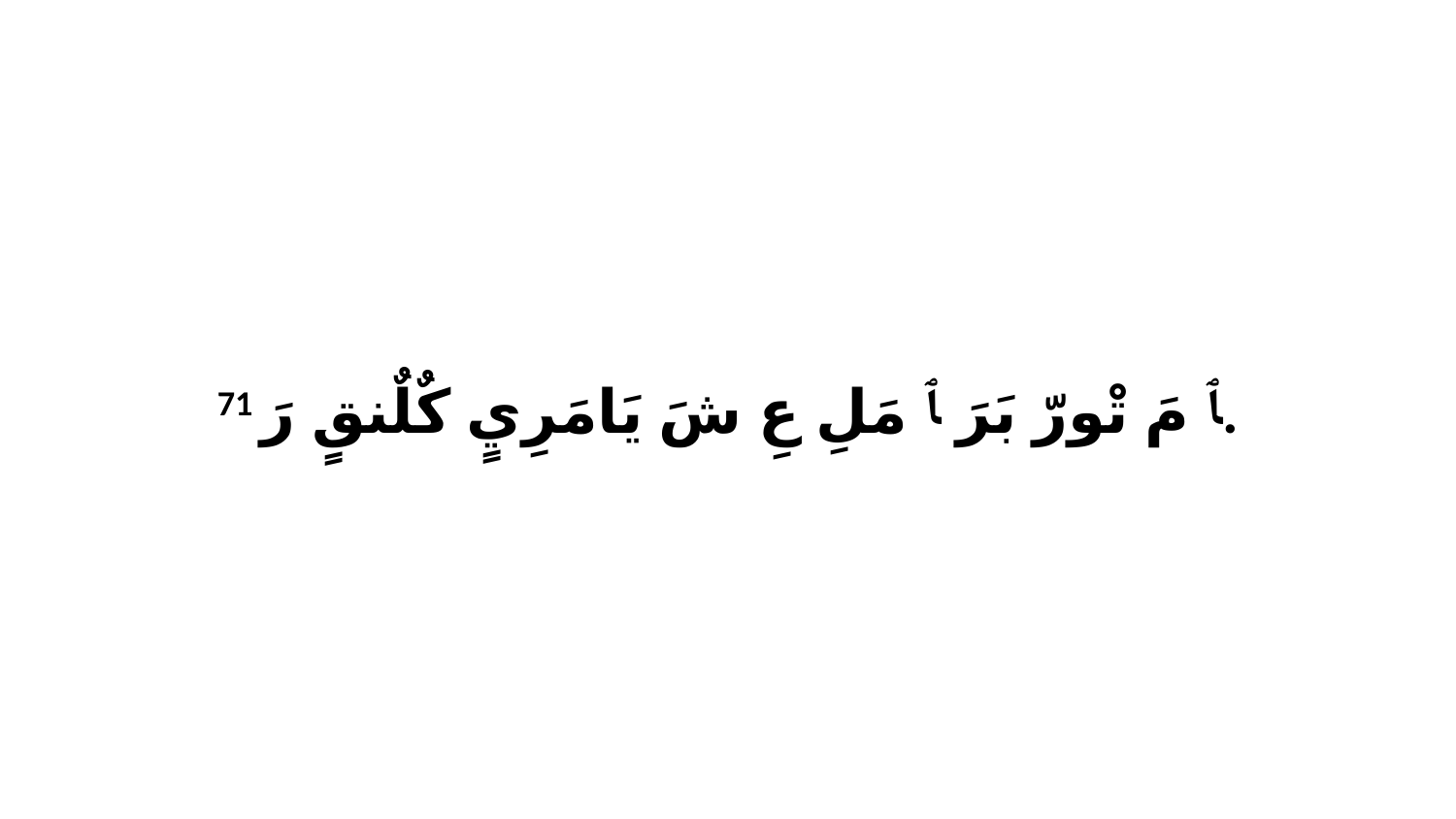

71 ﭑ مَ تْورّ بَرَ ﭑ مَلِ عِ شَ يَامَرِيٍ كٌلٌنقٍ رَ.